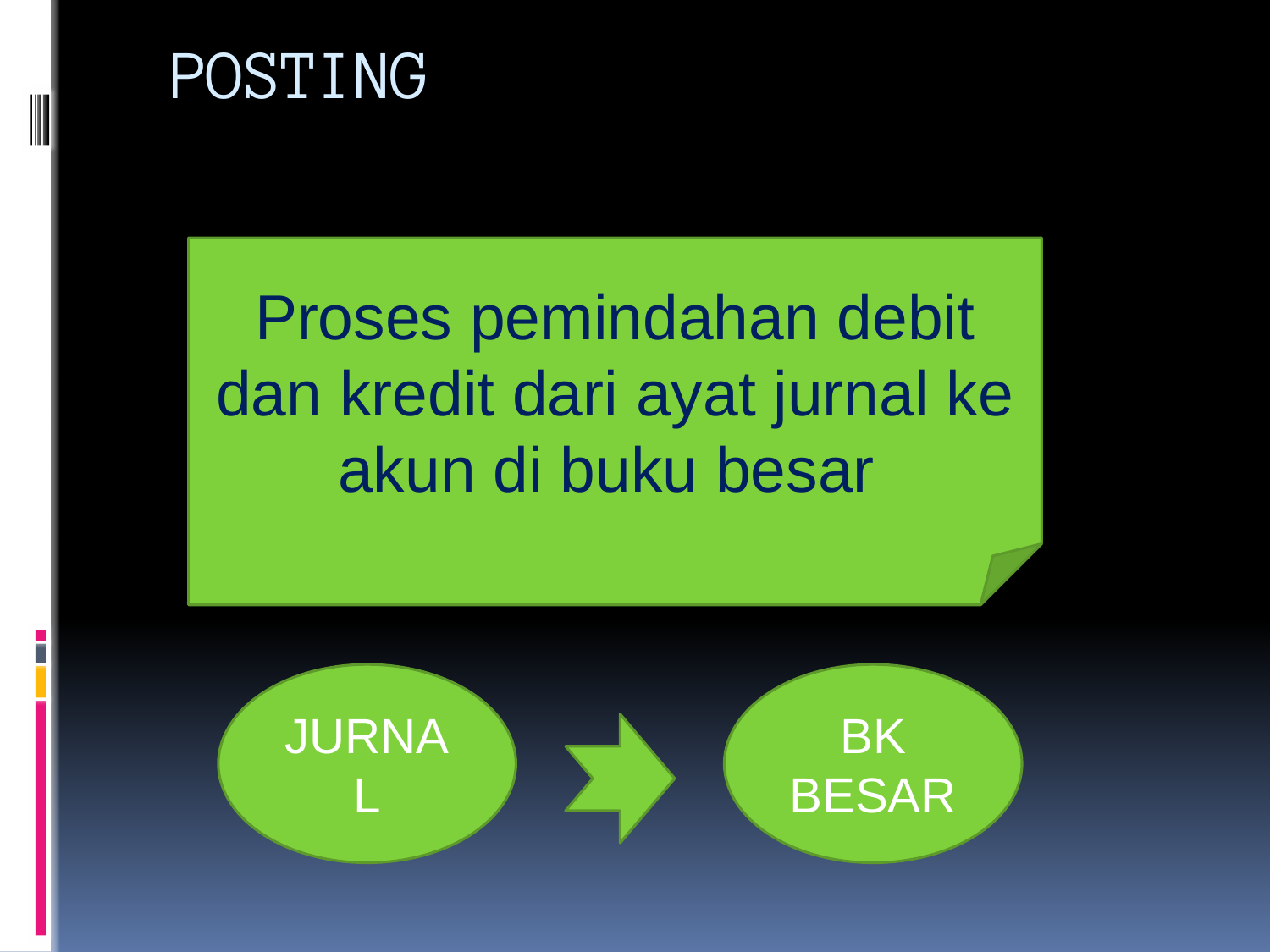

# POSTING
Proses pemindahan debit dan kredit dari ayat jurnal ke akun di buku besar
JURNAL
BK BESAR